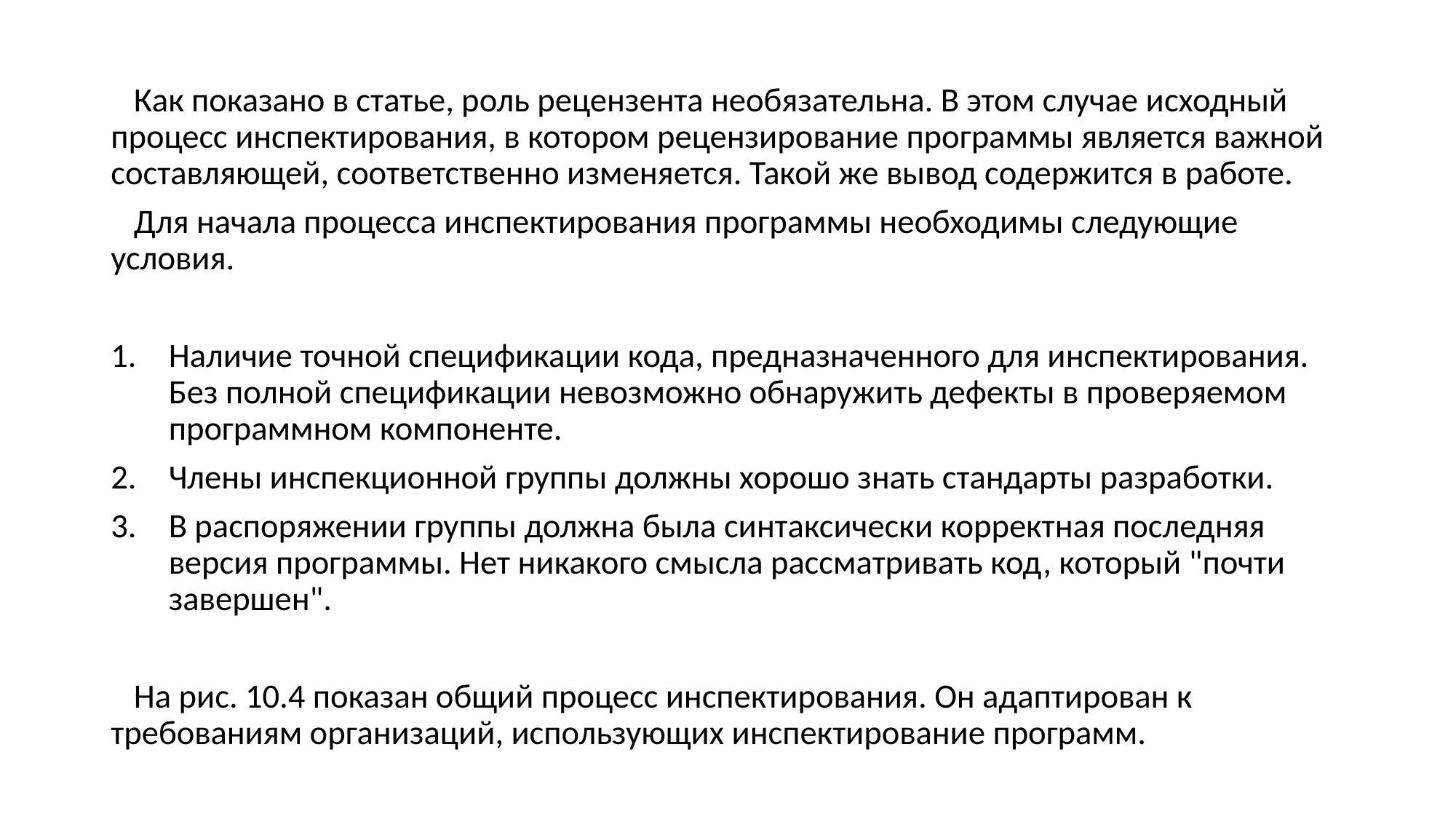

Как показано в статье, роль рецензента необязательна. В этом случае исходный процесс инспектирования, в котором рецензирование программы является важной составляющей, соответственно изменяется. Такой же вывод содержится в работе.
   Для начала процесса инспектирования программы необходимы следующие условия.

Наличие точной спецификации кода, предназначенного для инспектирования. Без полной спецификации невозможно обнаружить дефекты в проверяемом программном компоненте.
Члены инспекционной группы должны хорошо знать стандарты разработки.
В распоряжении группы должна была синтаксически корректная последняя версия программы. Нет никакого смысла рассматривать код, который "почти завершен".

   На рис. 10.4 показан общий процесс инспектирования. Он адаптирован к требованиям организаций, использующих инспектирование программ.